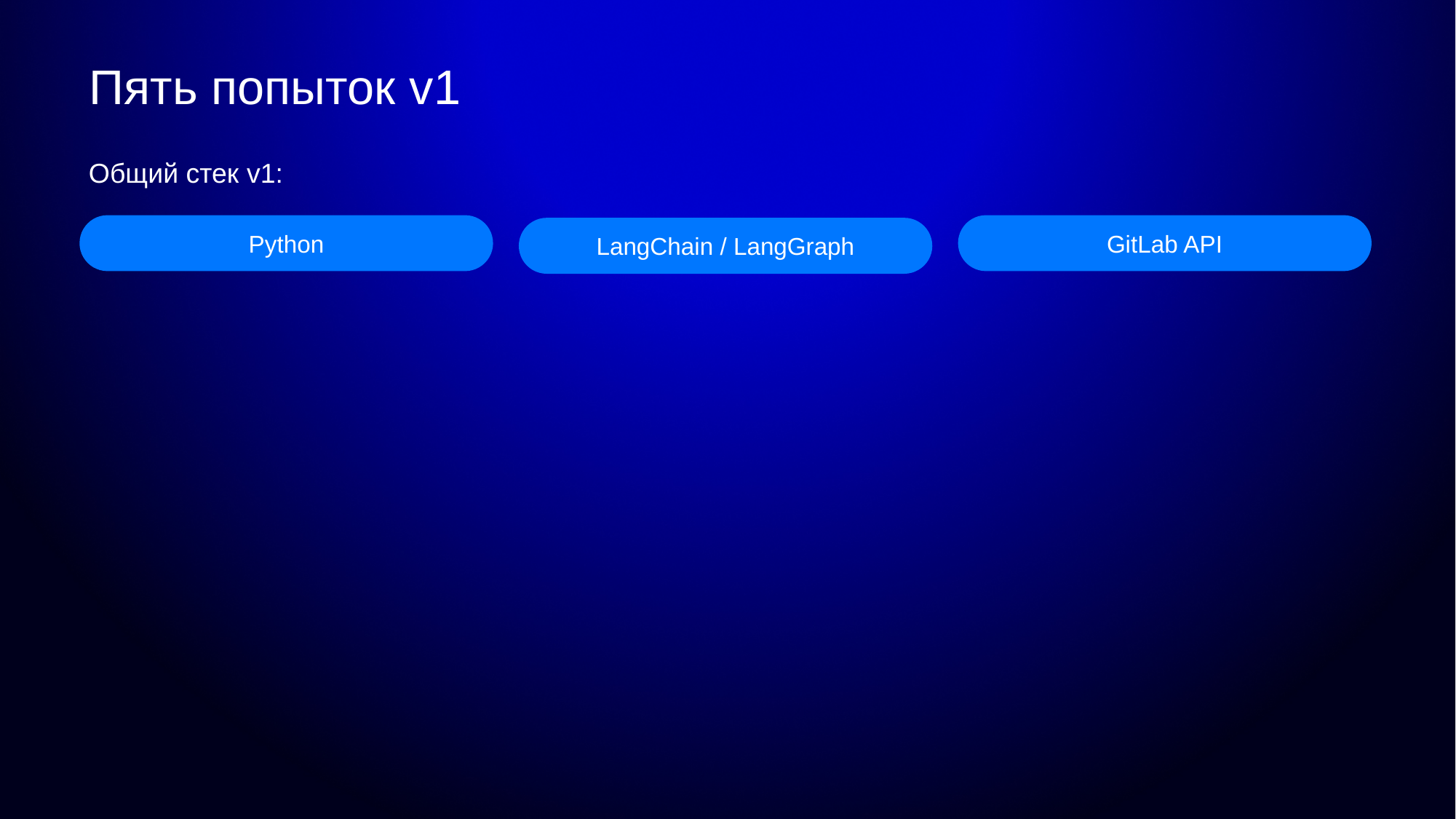

# Пять попыток v1
Общий стек v1:
Python
GitLab API
LangChain / LangGraph